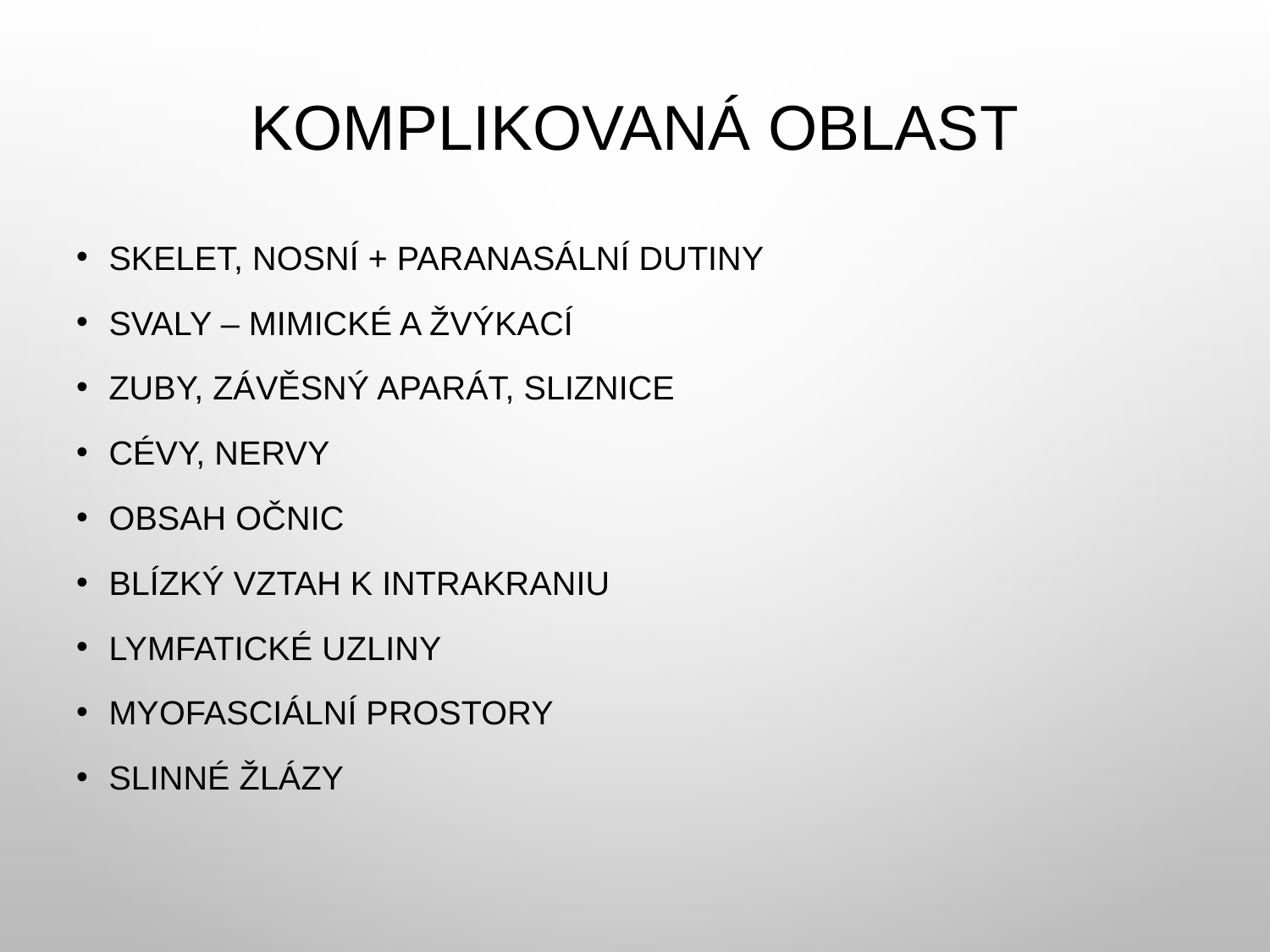

# Komplikovaná oblast
Skelet, nosní + paranasální dutiny​
Svaly – mimické a žvýkací​
Zuby, závěsný aparát, sliznice​
Cévy, nervy​
Obsah očnic​
Blízký vztah k intrakraniu​
Lymfatické uzliny
Myofasciální prostory​
Slinné žlázy